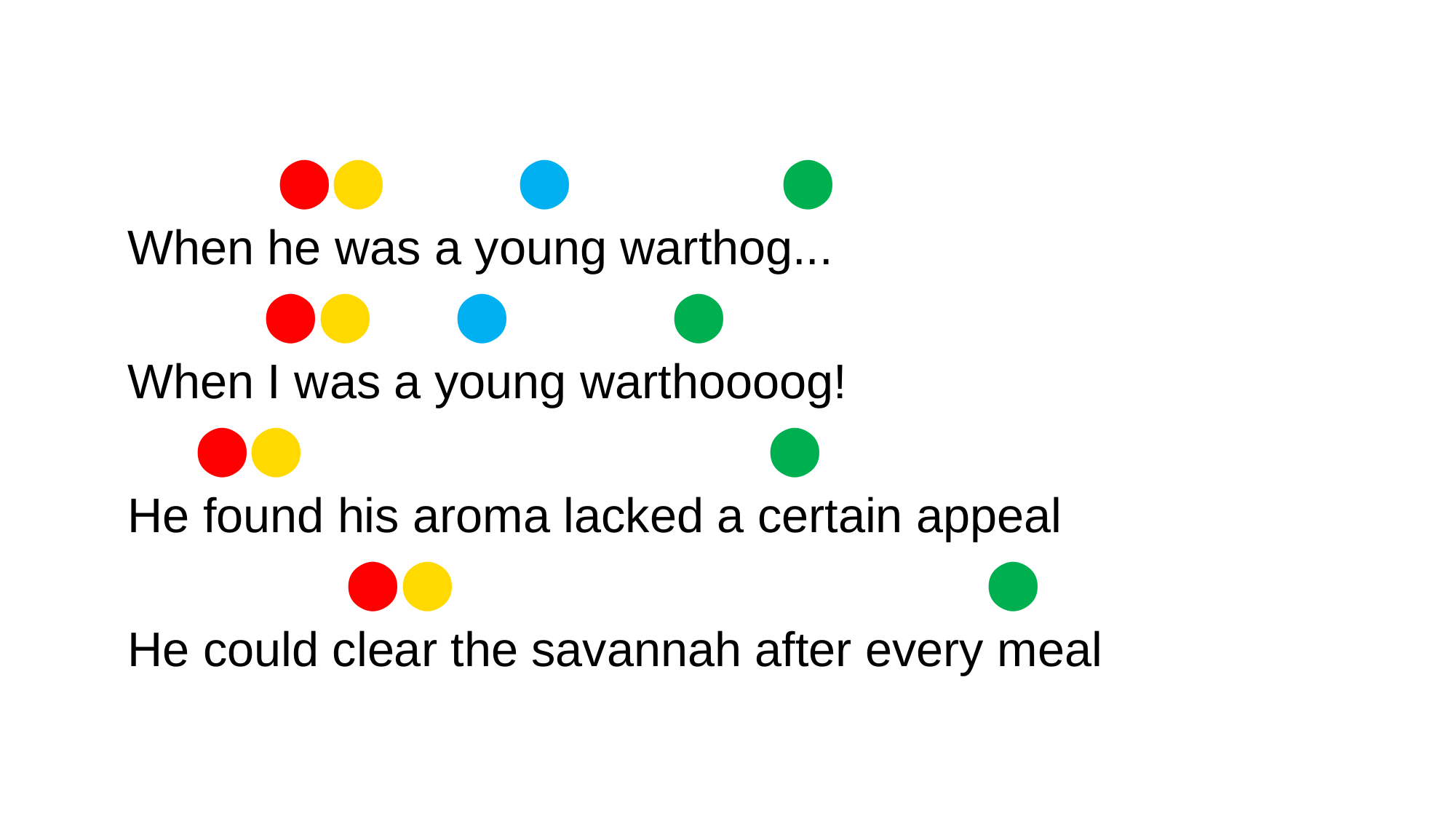

⬤⬤ 	     ⬤	        ⬤
When he was a young warthog...
	  ⬤⬤ 	⬤	        ⬤
When I was a young warthoooog!
     ⬤⬤ 	                 	       ⬤
He found his aroma lacked a certain appeal
 		⬤⬤ 	                 	       ⬤
He could clear the savannah after every meal